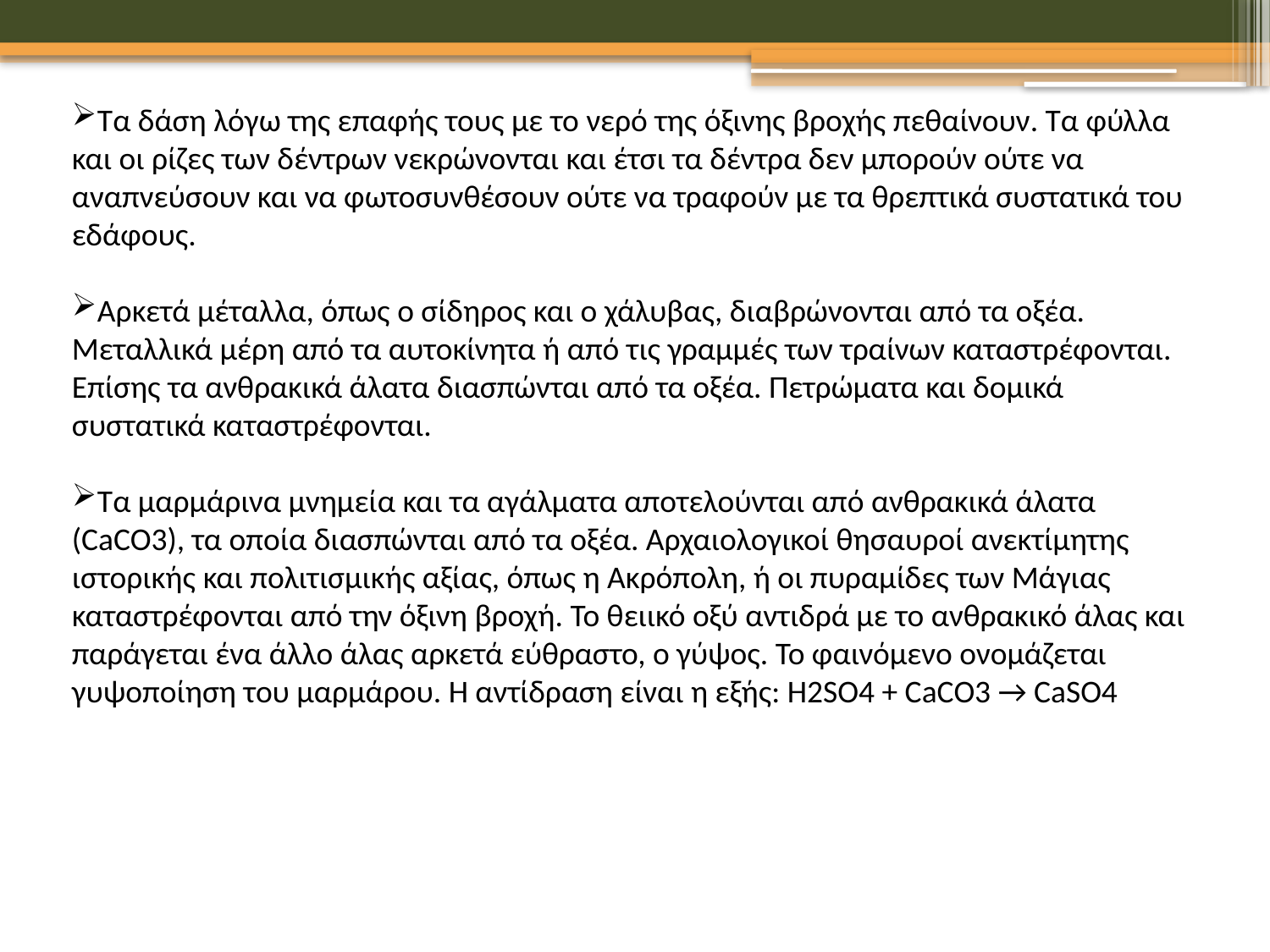

Τα δάση λόγω της επαφής τους με το νερό της όξινης βροχής πεθαίνουν. Τα φύλλα και οι ρίζες των δέντρων νεκρώνονται και έτσι τα δέντρα δεν μπορούν ούτε να αναπνεύσουν και να φωτοσυνθέσουν ούτε να τραφούν με τα θρεπτικά συστατικά του εδάφους.

Αρκετά μέταλλα, όπως ο σίδηρος και ο χάλυβας, διαβρώνονται από τα οξέα. Μεταλλικά μέρη από τα αυτοκίνητα ή από τις γραμμές των τραίνων καταστρέφονται. Επίσης τα ανθρακικά άλατα διασπώνται από τα οξέα. Πετρώματα και δομικά συστατικά καταστρέφονται.

Τα μαρμάρινα μνημεία και τα αγάλματα αποτελούνται από ανθρακικά άλατα (CaCO3), τα οποία διασπώνται από τα οξέα. Αρχαιολογικοί θησαυροί ανεκτίμητης ιστορικής και πολιτισμικής αξίας, όπως η Ακρόπολη, ή οι πυραμίδες των Μάγιας καταστρέφονται από την όξινη βροχή. Το θειικό οξύ αντιδρά με το ανθρακικό άλας και παράγεται ένα άλλο άλας αρκετά εύθραστο, ο γύψος. Το φαινόμενο ονομάζεται γυψοποίηση του μαρμάρου. Η αντίδραση είναι η εξής: H2SO4 + CaCO3 → CaSO4